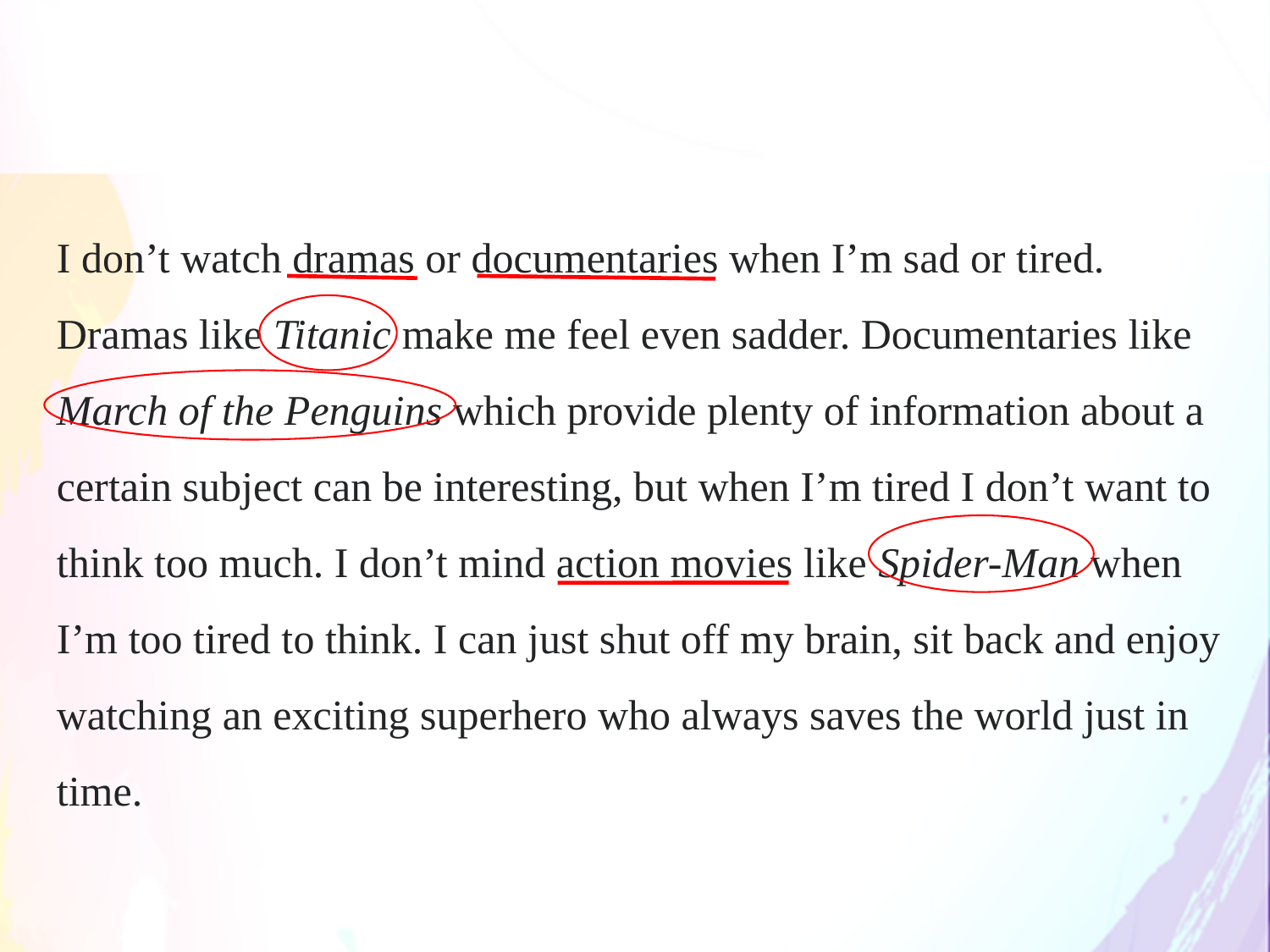

I don’t watch dramas or documentaries when I’m sad or tired. Dramas like Titanic make me feel even sadder. Documentaries like March of the Penguins which provide plenty of information about a certain subject can be interesting, but when I’m tired I don’t want to think too much. I don’t mind action movies like Spider-Man when I’m too tired to think. I can just shut off my brain, sit back and enjoy watching an exciting superhero who always saves the world just in time.